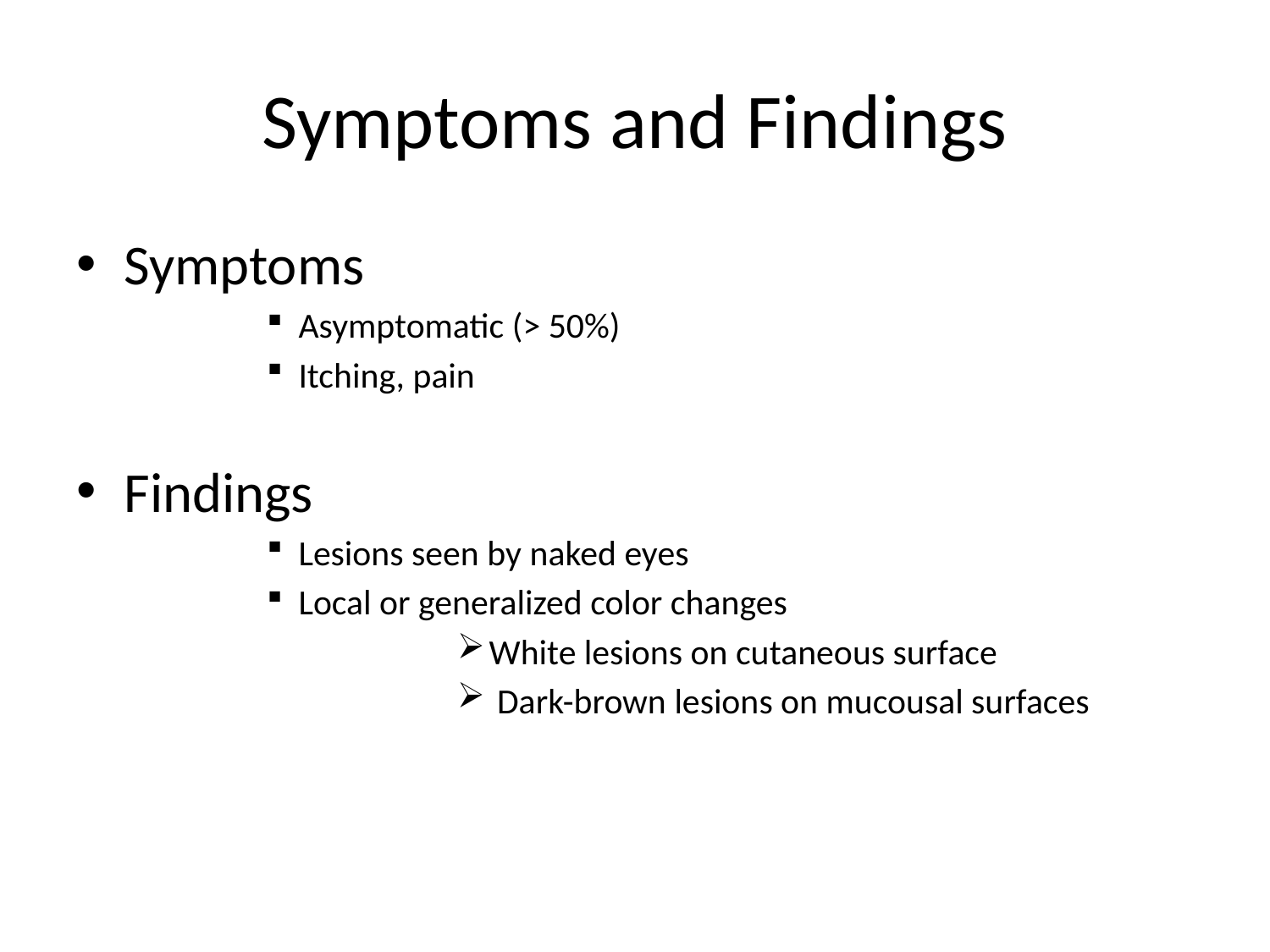

# Symptoms and Findings
Symptoms
Asymptomatic (> 50%)
Itching, pain

Findings
Lesions seen by naked eyes
Local or generalized color changes
White lesions on cutaneous surface
 Dark-brown lesions on mucousal surfaces